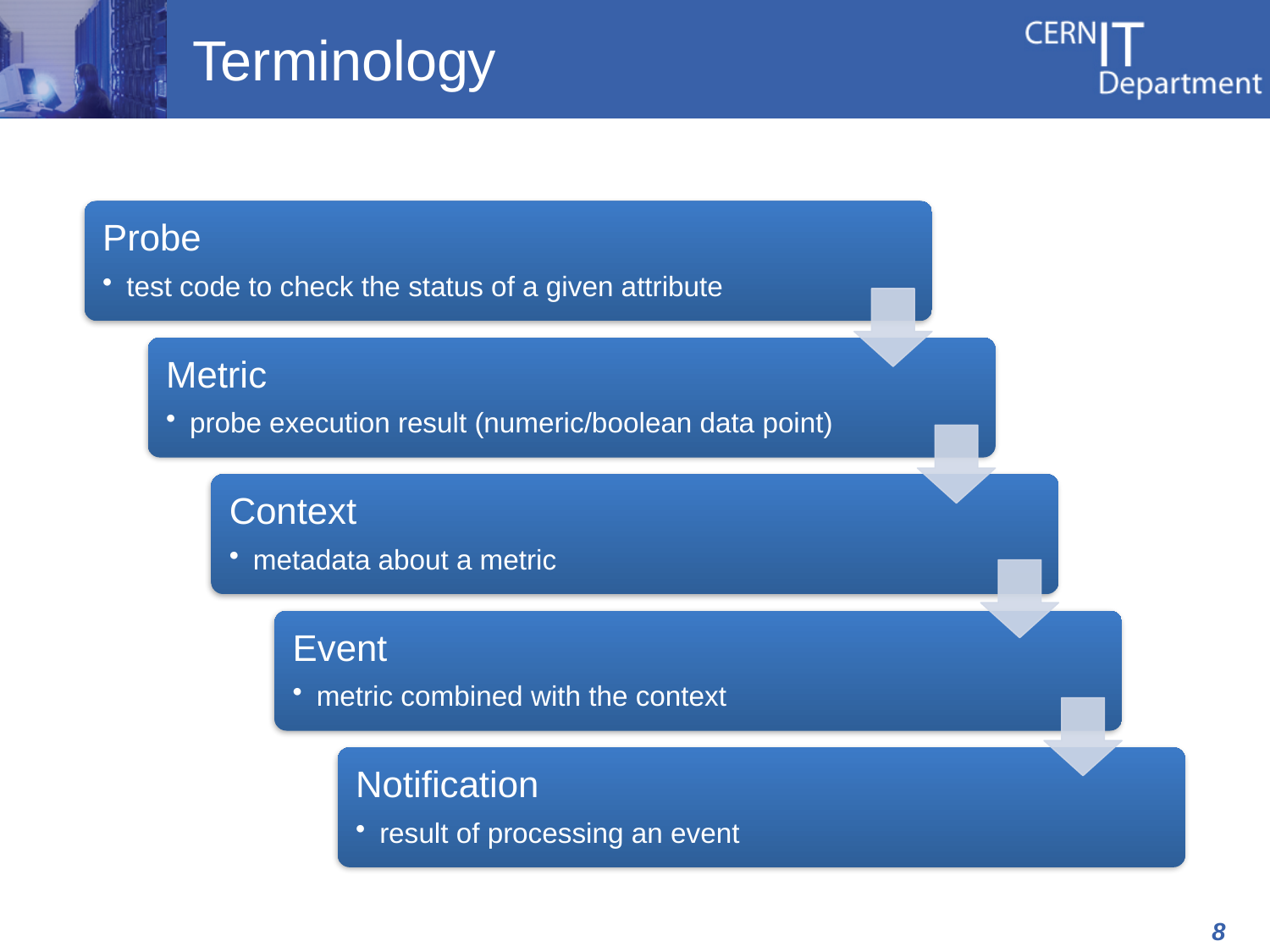

# Terminology
Probe
test code to check the status of a given attribute
Metric
probe execution result (numeric/boolean data point)
Context
metadata about a metric
Event
metric combined with the context
Notification
result of processing an event

8